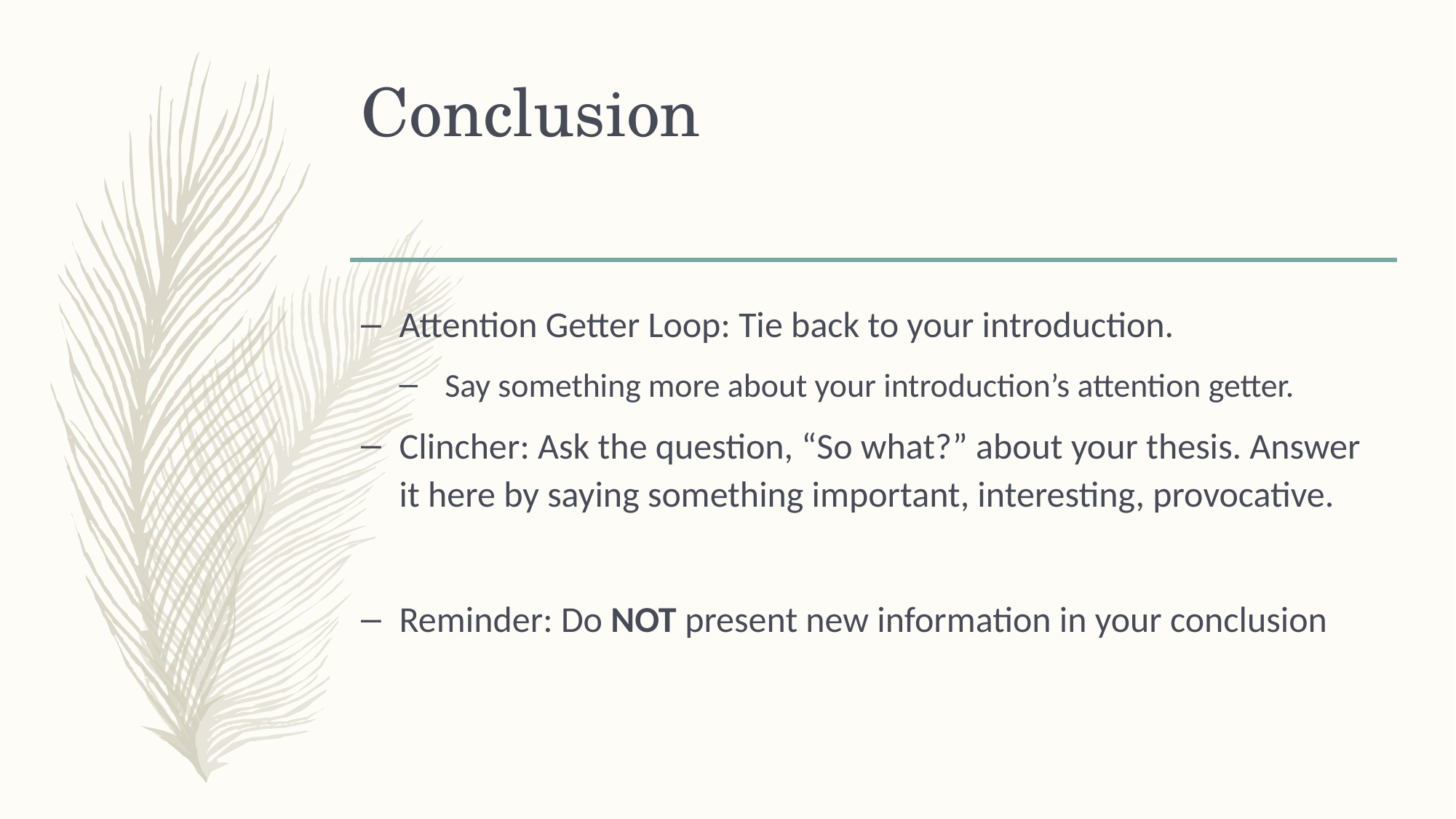

# Conclusion
Attention Getter Loop: Tie back to your introduction.
 Say something more about your introduction’s attention getter.
Clincher: Ask the question, “So what?” about your thesis. Answer it here by saying something important, interesting, provocative.

Reminder: Do NOT present new information in your conclusion